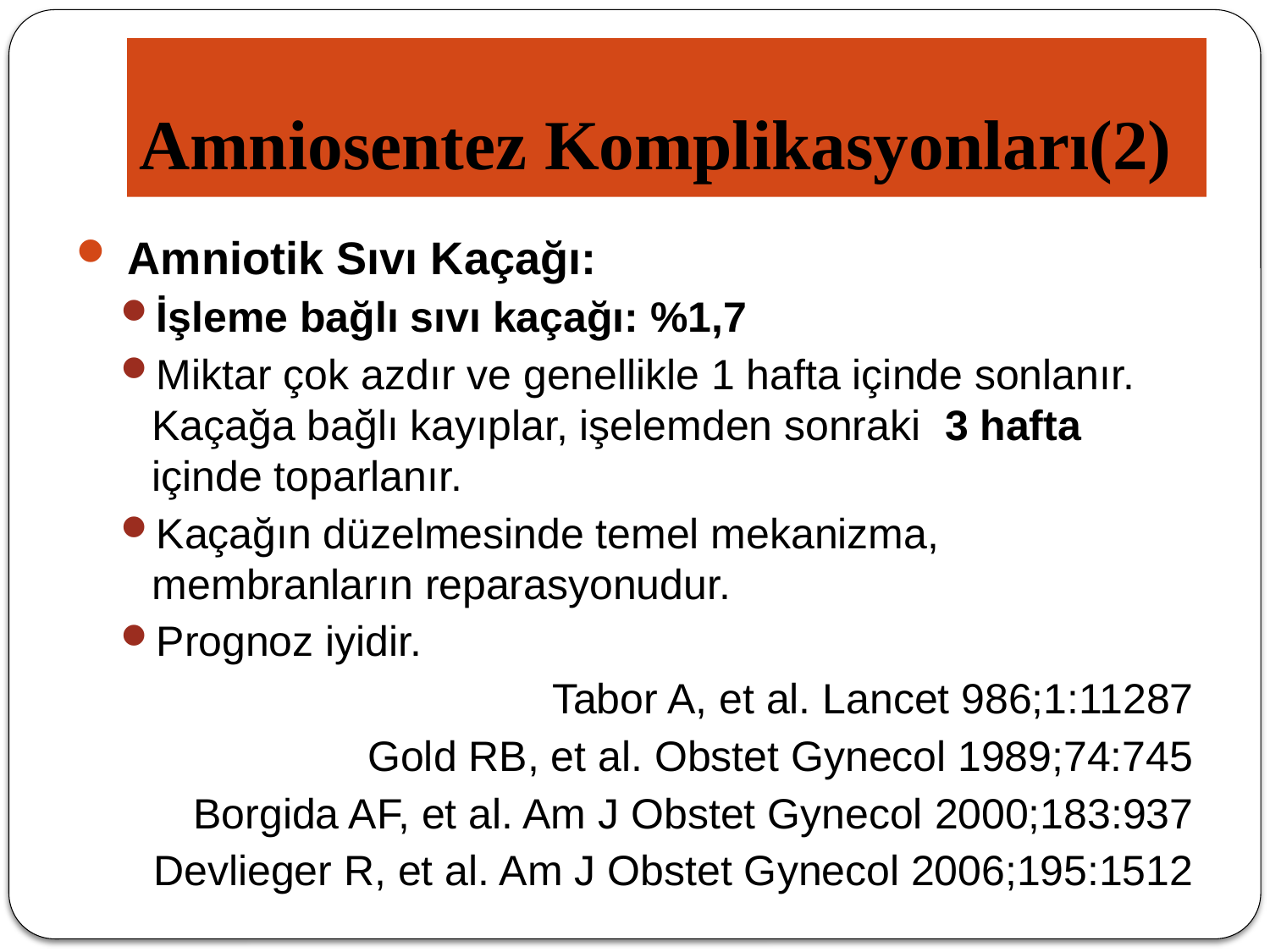

# Amniosentez Komplikasyonları(2)
 Amniotik Sıvı Kaçağı:
İşleme bağlı sıvı kaçağı: %1,7
Miktar çok azdır ve genellikle 1 hafta içinde sonlanır.  Kaçağa bağlı kayıplar, işelemden sonraki  3 hafta içinde toparlanır.
Kaçağın düzelmesinde temel mekanizma, membranların reparasyonudur.
Prognoz iyidir.
Tabor A, et al. Lancet 986;1:11287
Gold RB, et al. Obstet Gynecol 1989;74:745
Borgida AF, et al. Am J Obstet Gynecol 2000;183:937
Devlieger R, et al. Am J Obstet Gynecol 2006;195:1512